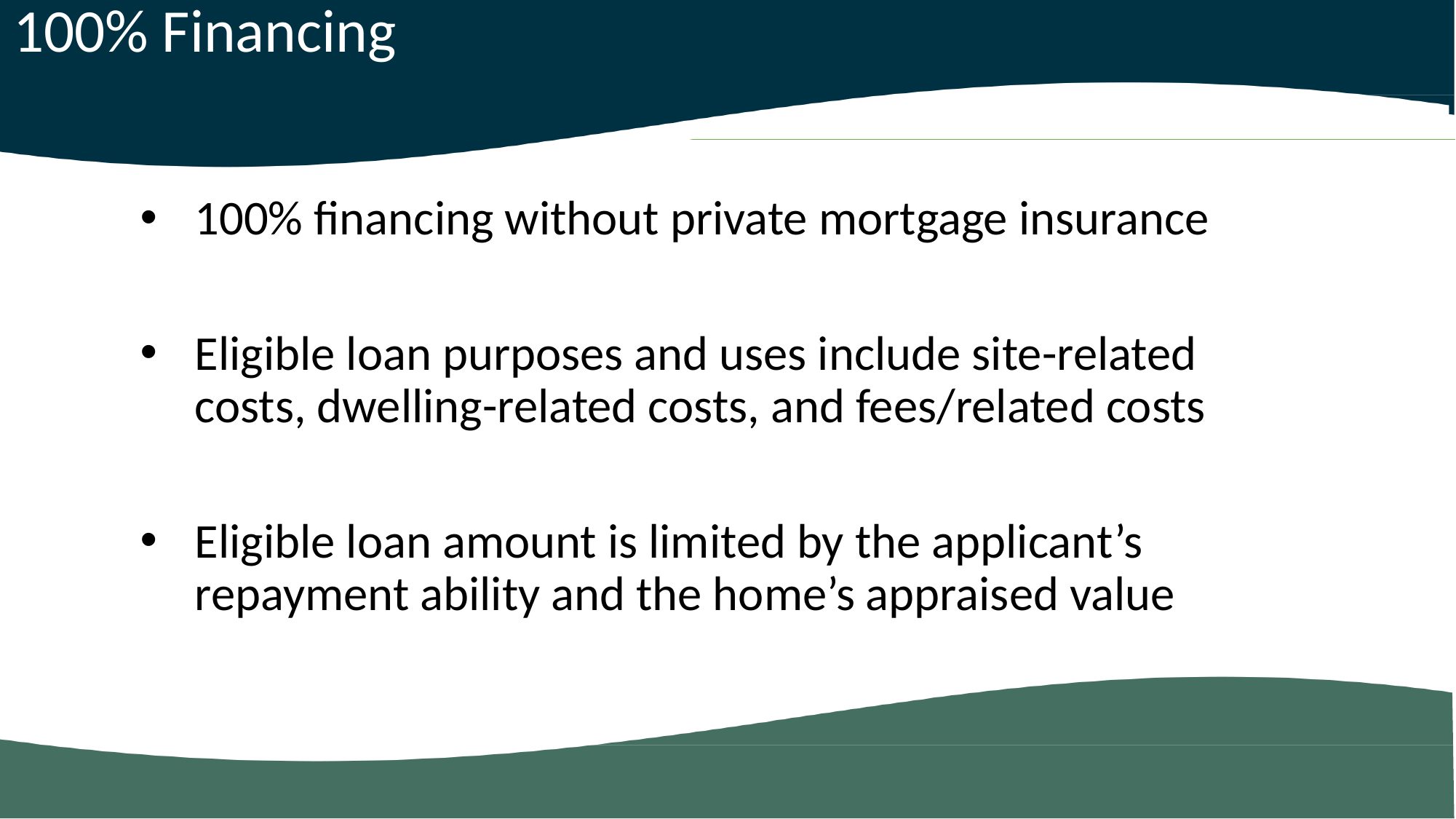

100% Financing

100% financing without private mortgage insurance

Eligible loan purposes and uses include site-related costs, dwelling-related costs, and fees/related costs

Eligible loan amount is limited by the applicant’s repayment ability and the home’s appraised value